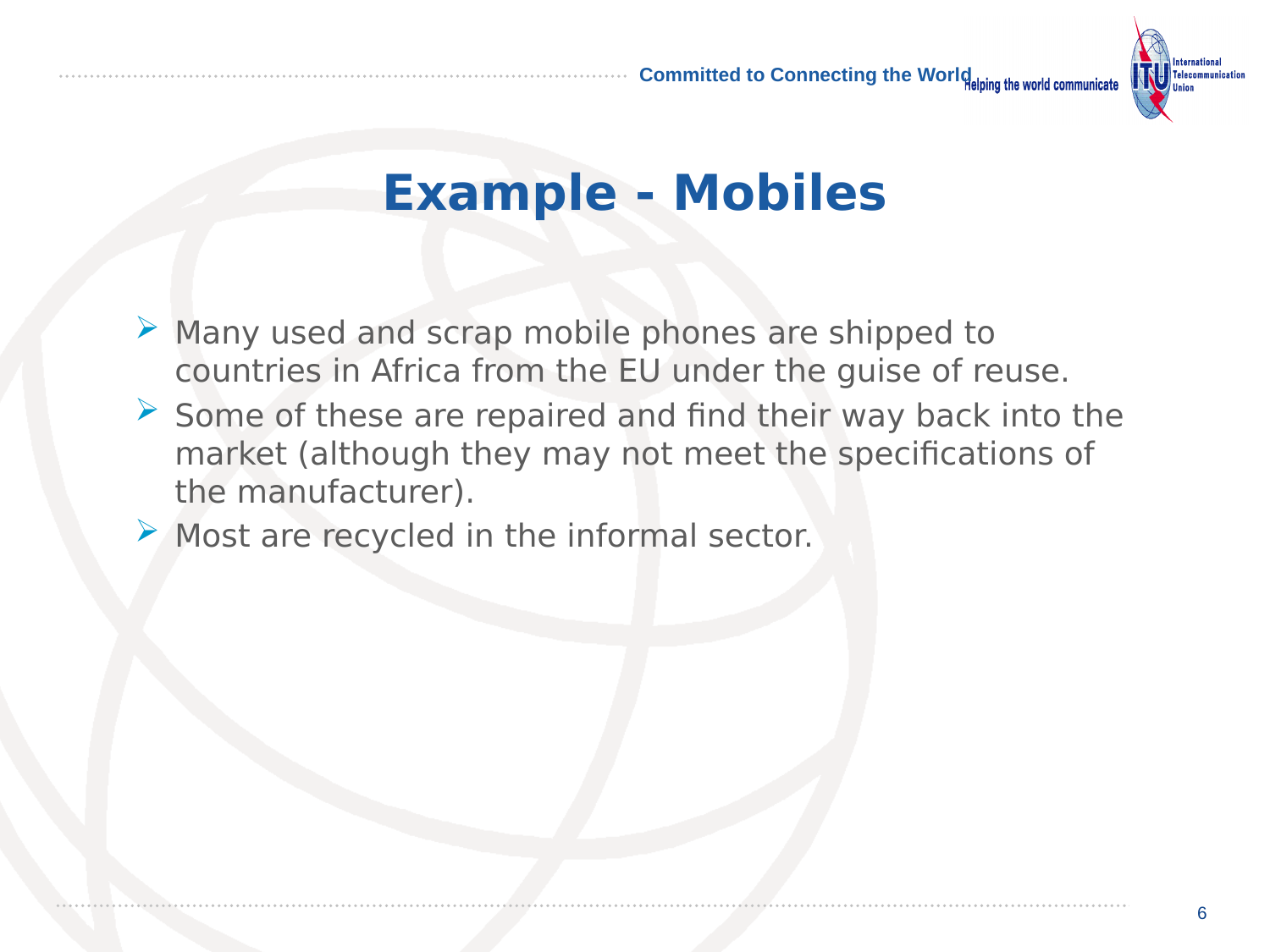

# Example - Mobiles
Many used and scrap mobile phones are shipped to countries in Africa from the EU under the guise of reuse.
Some of these are repaired and find their way back into the market (although they may not meet the specifications of the manufacturer).
Most are recycled in the informal sector.
6